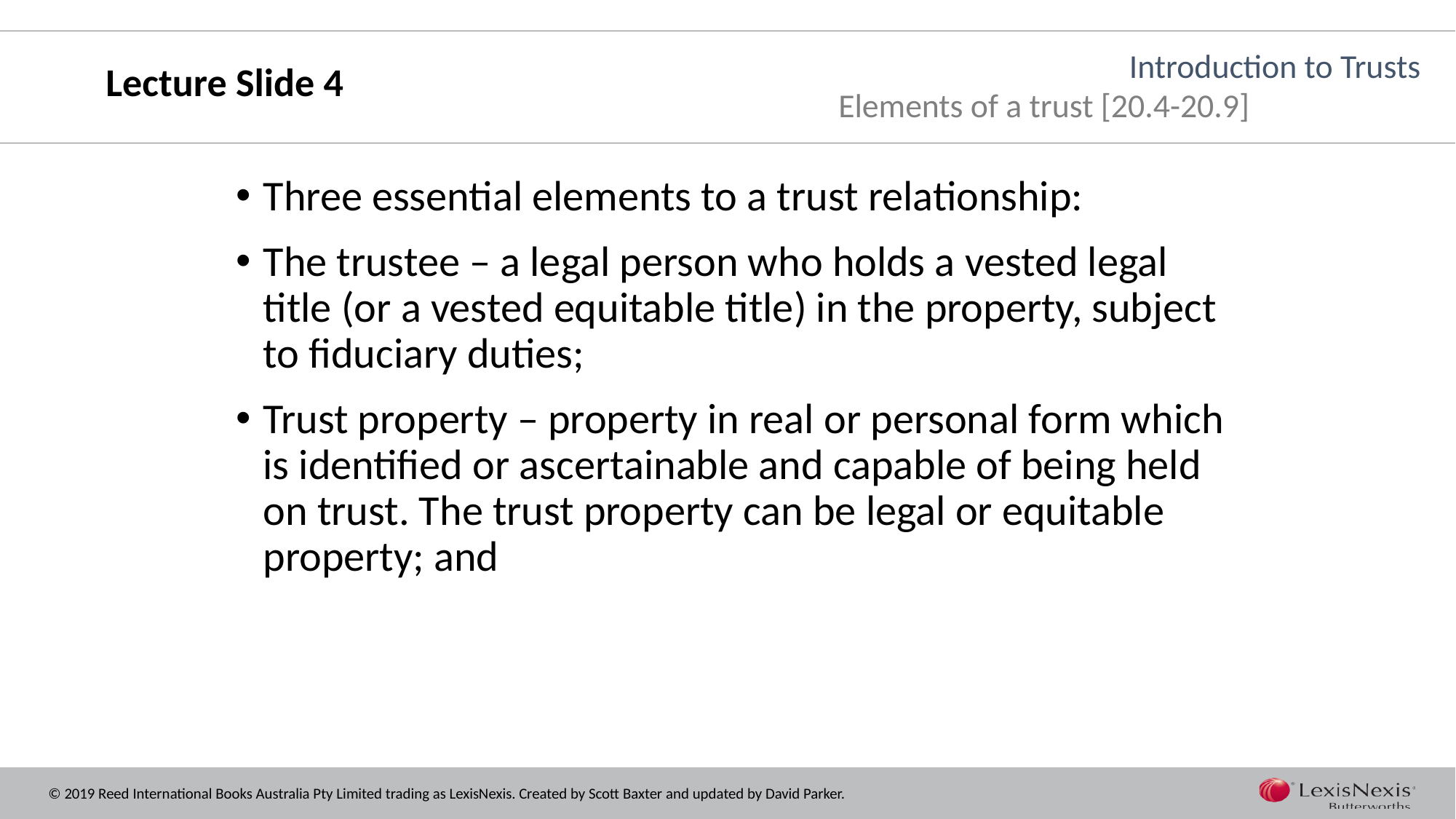

Lecture Slide 4
Elements of a trust [20.4-20.9]
Three essential elements to a trust relationship:
The trustee – a legal person who holds a vested legal title (or a vested equitable title) in the property, subject to fiduciary duties;
Trust property – property in real or personal form which is identified or ascertainable and capable of being held on trust. The trust property can be legal or equitable property; and